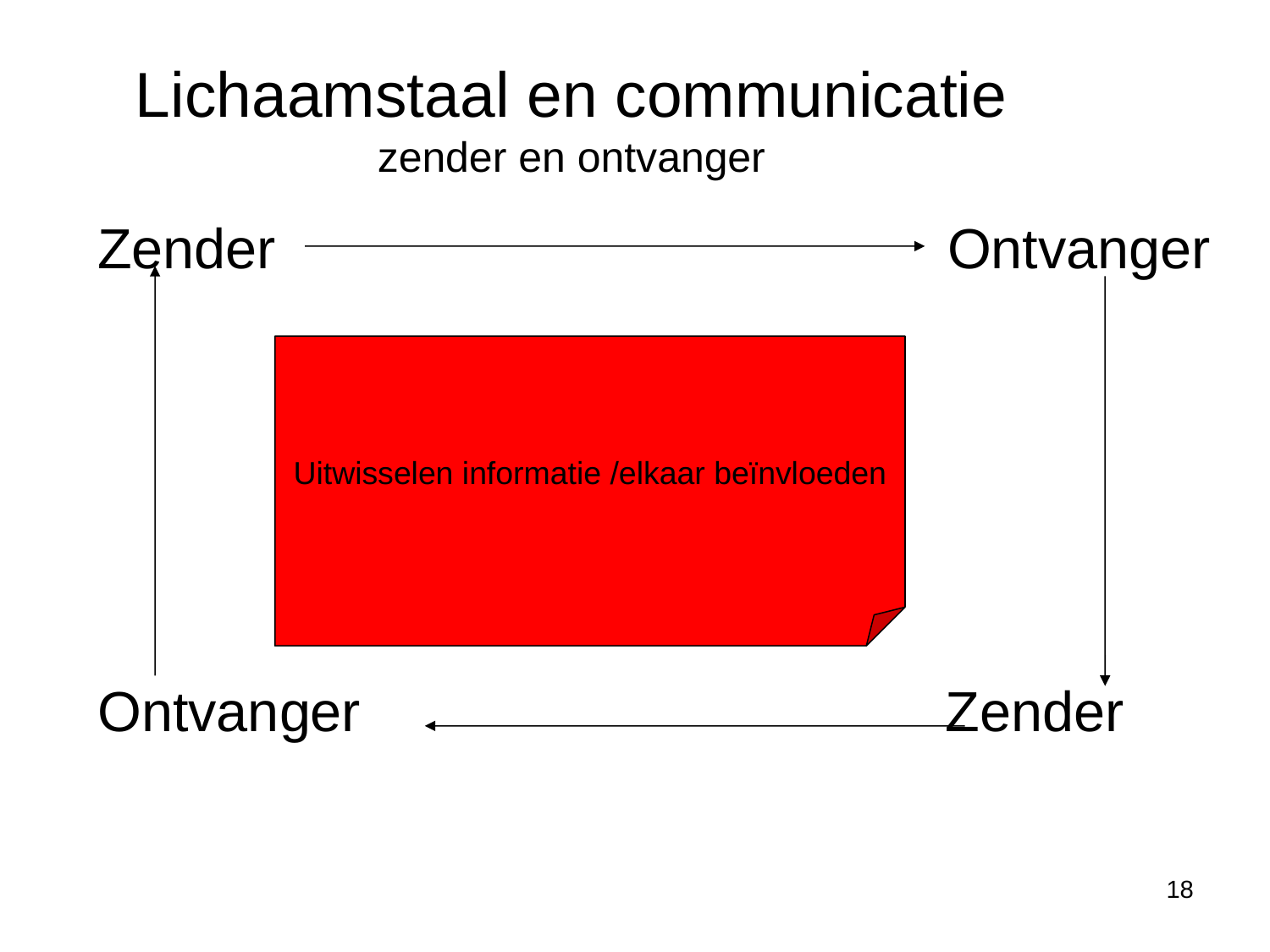

Lichaamstaal en communicatie
zender en ontvanger
Zender                                           Ontvanger

Ontvanger	                                   Zender

Uitwisselen informatie /elkaar beïnvloeden

18